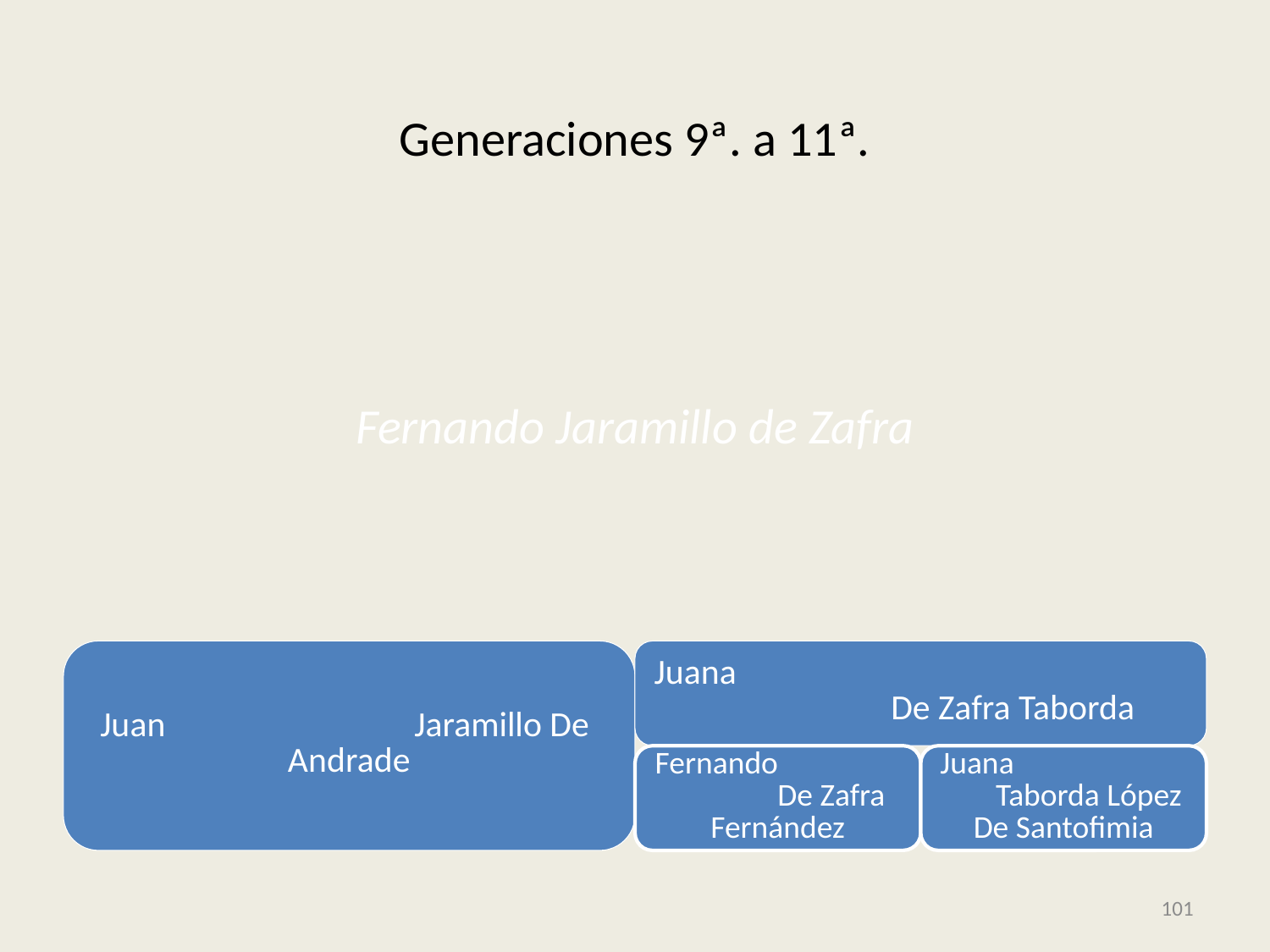

# Generaciones 9ª. a 11ª.
Fernando Jaramillo de Zafra
Fernando                                 De Zafra Fernández
Juana                                Taborda López De Santofimia
101